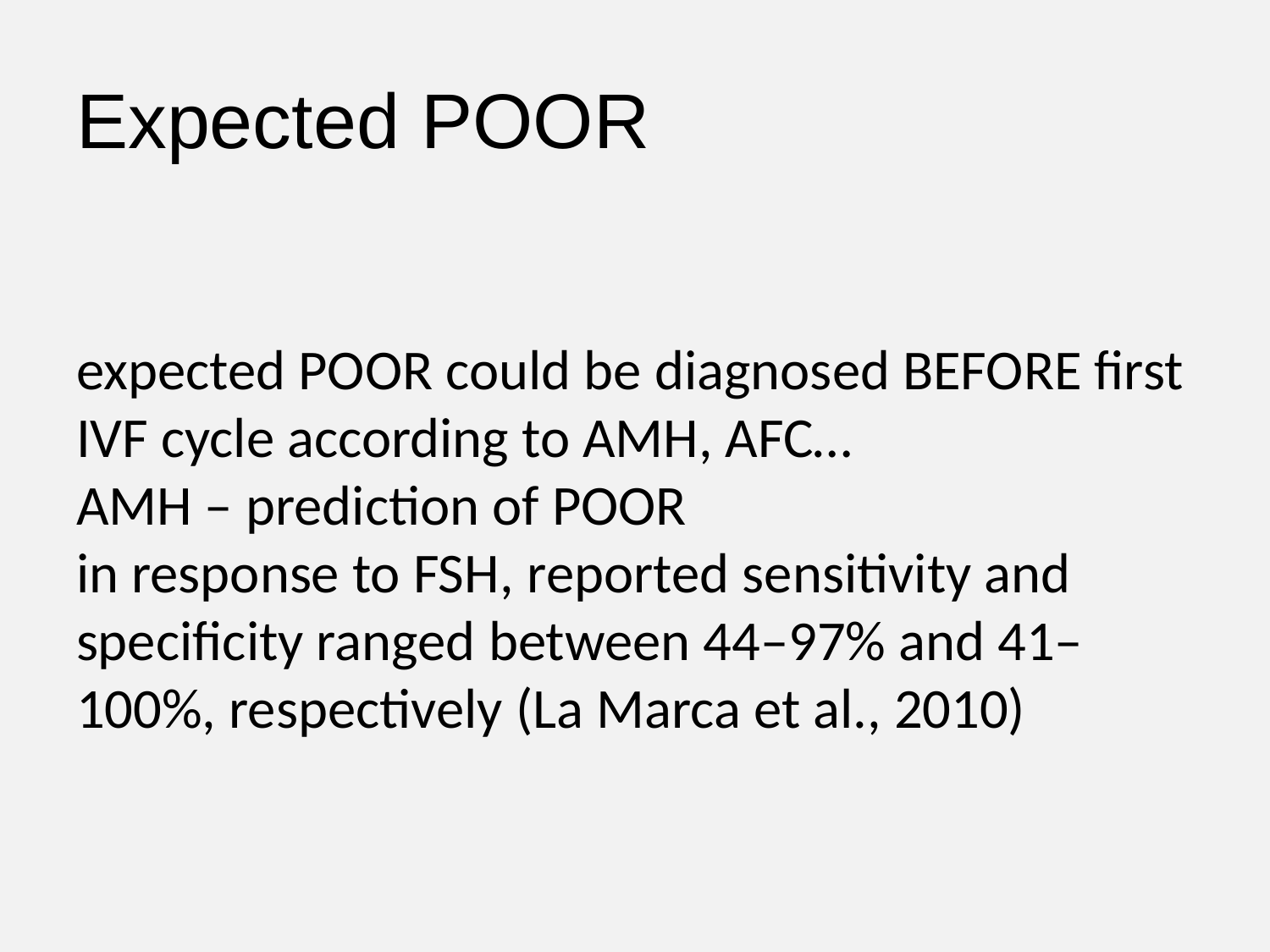

Expected POOR
expected POOR could be diagnosed BEFORE first IVF cycle according to AMH, AFC…
AMH – prediction of POOR
in response to FSH, reported sensitivity and specificity ranged between 44–97% and 41–100%, respectively (La Marca et al., 2010)